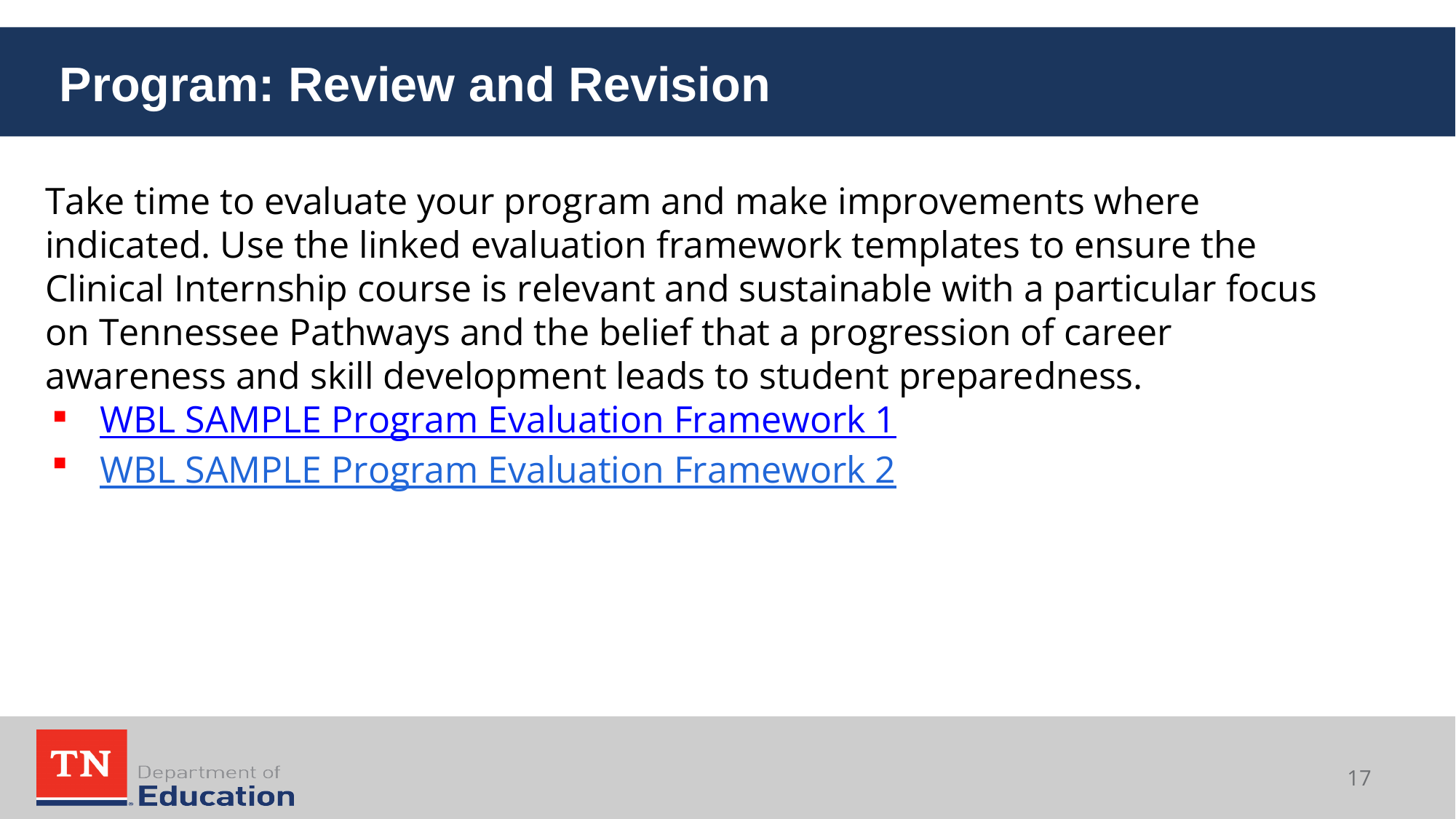

# Program: Review and Revision
Take time to evaluate your program and make improvements where indicated. Use the linked evaluation framework templates to ensure the Clinical Internship course is relevant and sustainable with a particular focus on Tennessee Pathways and the belief that a progression of career awareness and skill development leads to student preparedness.
WBL SAMPLE Program Evaluation Framework 1
WBL SAMPLE Program Evaluation Framework 2
17